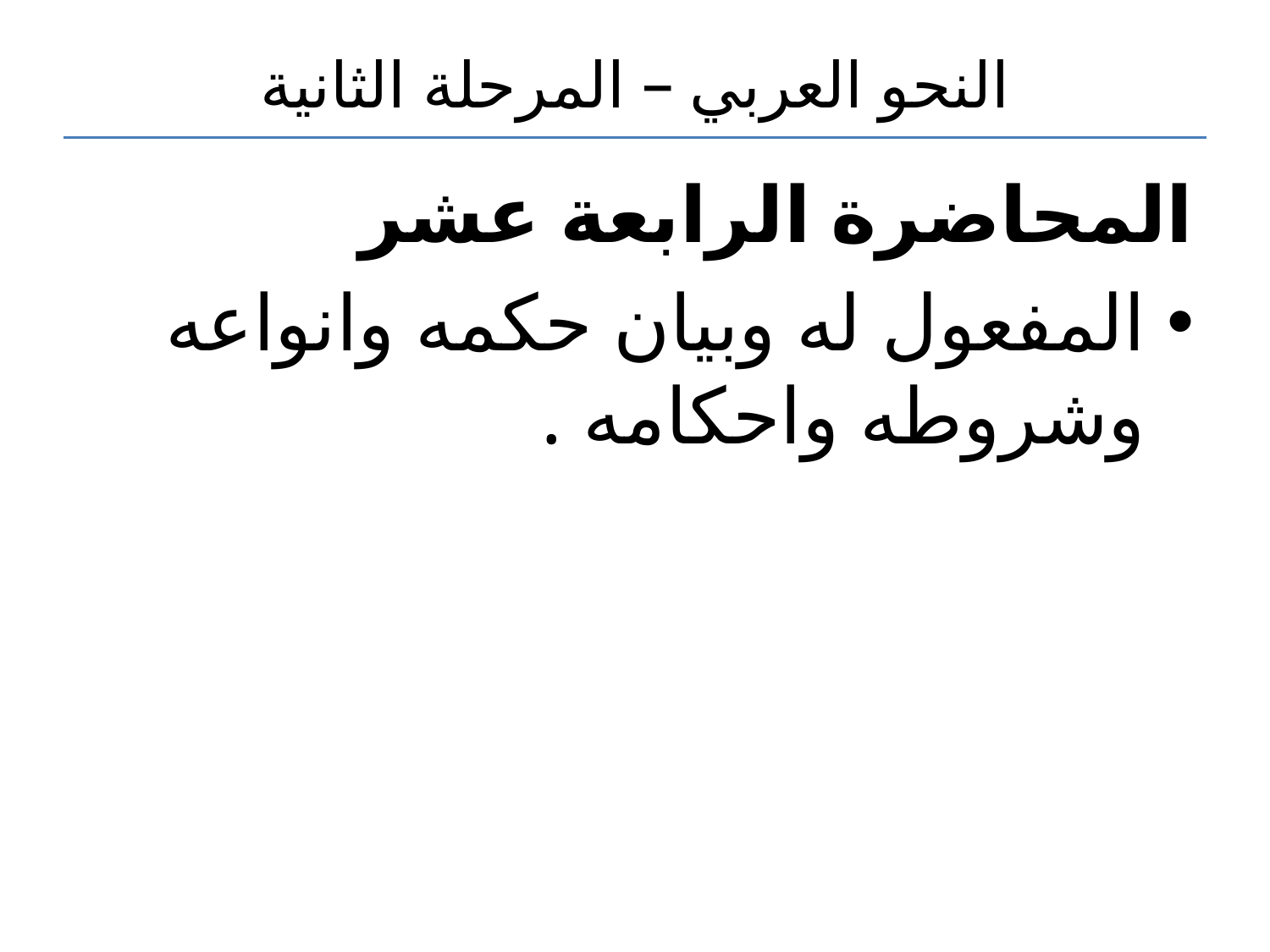

# النحو العربي – المرحلة الثانية
المحاضرة الرابعة عشر
المفعول له وبيان حكمه وانواعه وشروطه واحكامه .